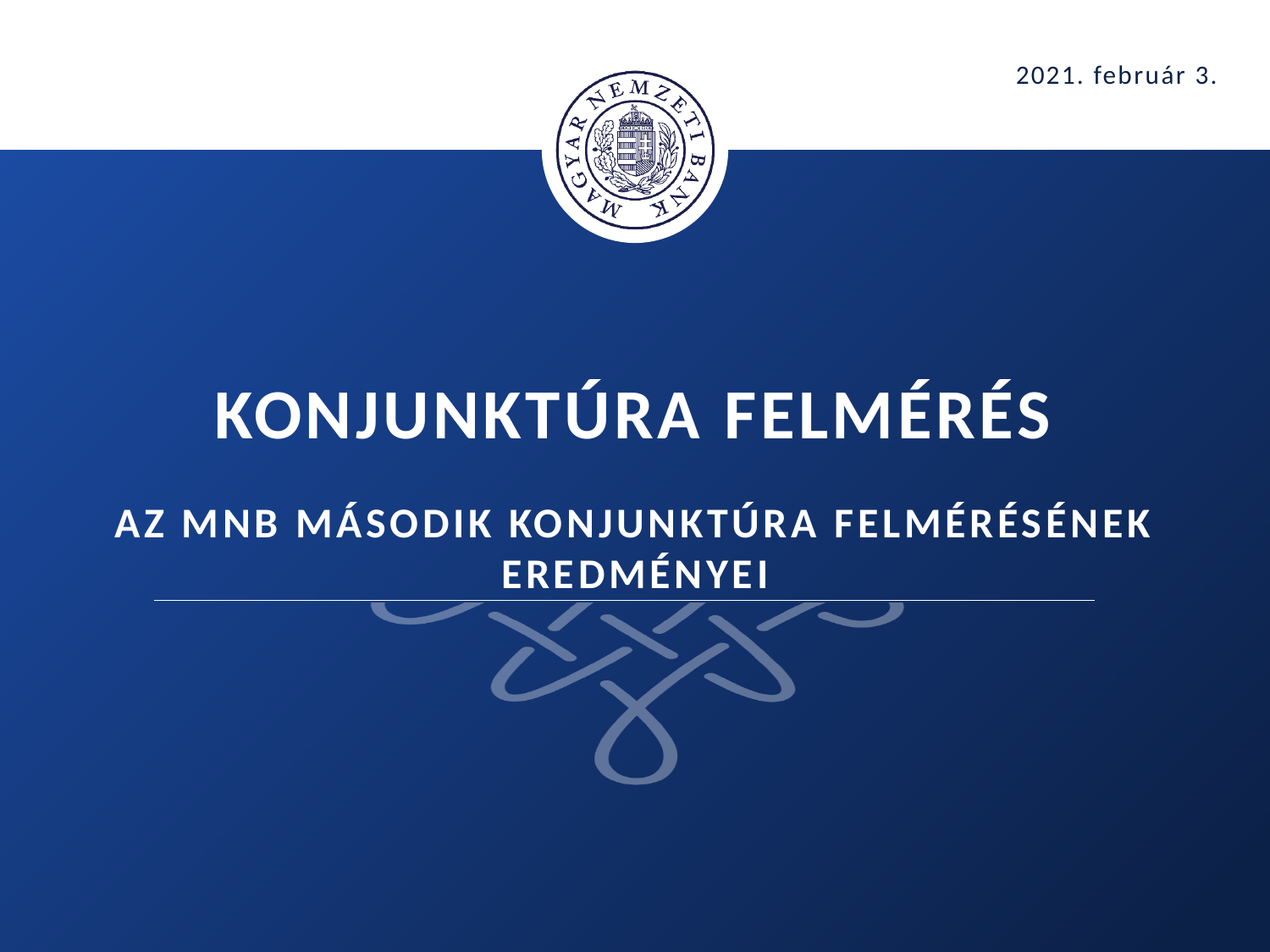

2021. február 3.
# Konjunktúra felmérés Az mnb második konjunktúra felmérésének eredményei